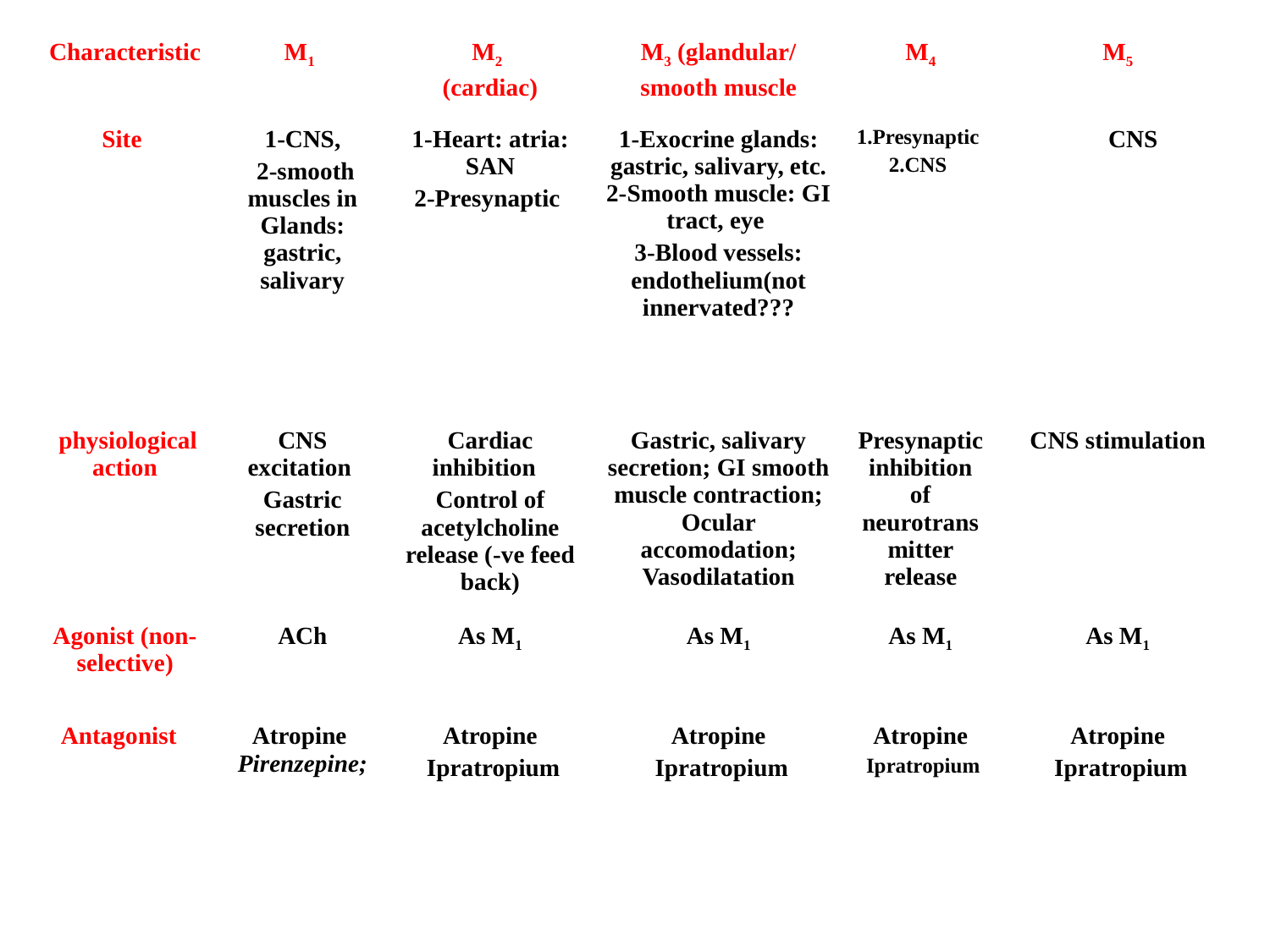

| Characteristic | M1 | M2 (cardiac) | M3 (glandular/ smooth muscle | M4 | M5 |
| --- | --- | --- | --- | --- | --- |
| Site | 1-CNS, 2-smooth muscles in Glands: gastric, salivary | 1-Heart: atria: SAN 2-Presynaptic | 1-Exocrine glands: gastric, salivary, etc. 2-Smooth muscle: GI tract, eye 3-Blood vessels: endothelium(not innervated??? | 1.Presynaptic 2.CNS | CNS |
|  |  |  |  |  |  |
| physiological action | CNS excitation Gastric secretion | Cardiac inhibition Control of acetylcholine release (-ve feed back) | Gastric, salivary secretion; GI smooth muscle contraction; Ocular accomodation; Vasodilatation | Presynaptic inhibition of neurotransmitter release | CNS stimulation |
| Agonist (non-selective) | ACh | As M1 | As M1 | As M1 | As M1 |
| Antagonist | Atropine Pirenzepine; | Atropine Ipratropium | Atropine Ipratropium | Atropine Ipratropium | Atropine Ipratropium |